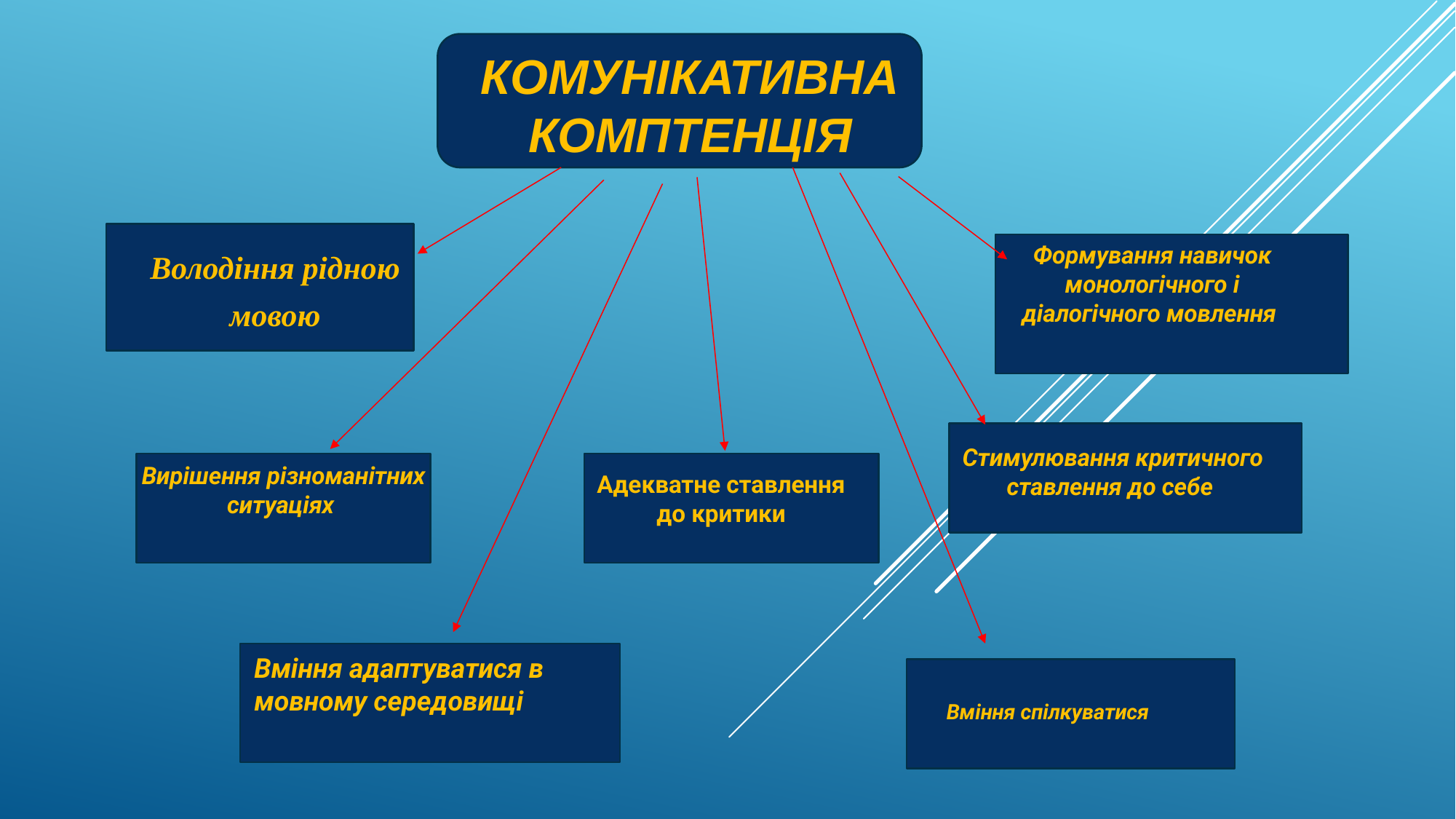

# Комунікативна
Комптенція

Формування навичок монологічного і діалогічного мовлення

Володіння рідною
 мовою

Стимулювання критичного ставлення до себе
Вирішення різноманітних ситуаціях

Адекватне ставлення до критики
Вміння адаптуватися в мовному середовищі

Вміння спілкуватися